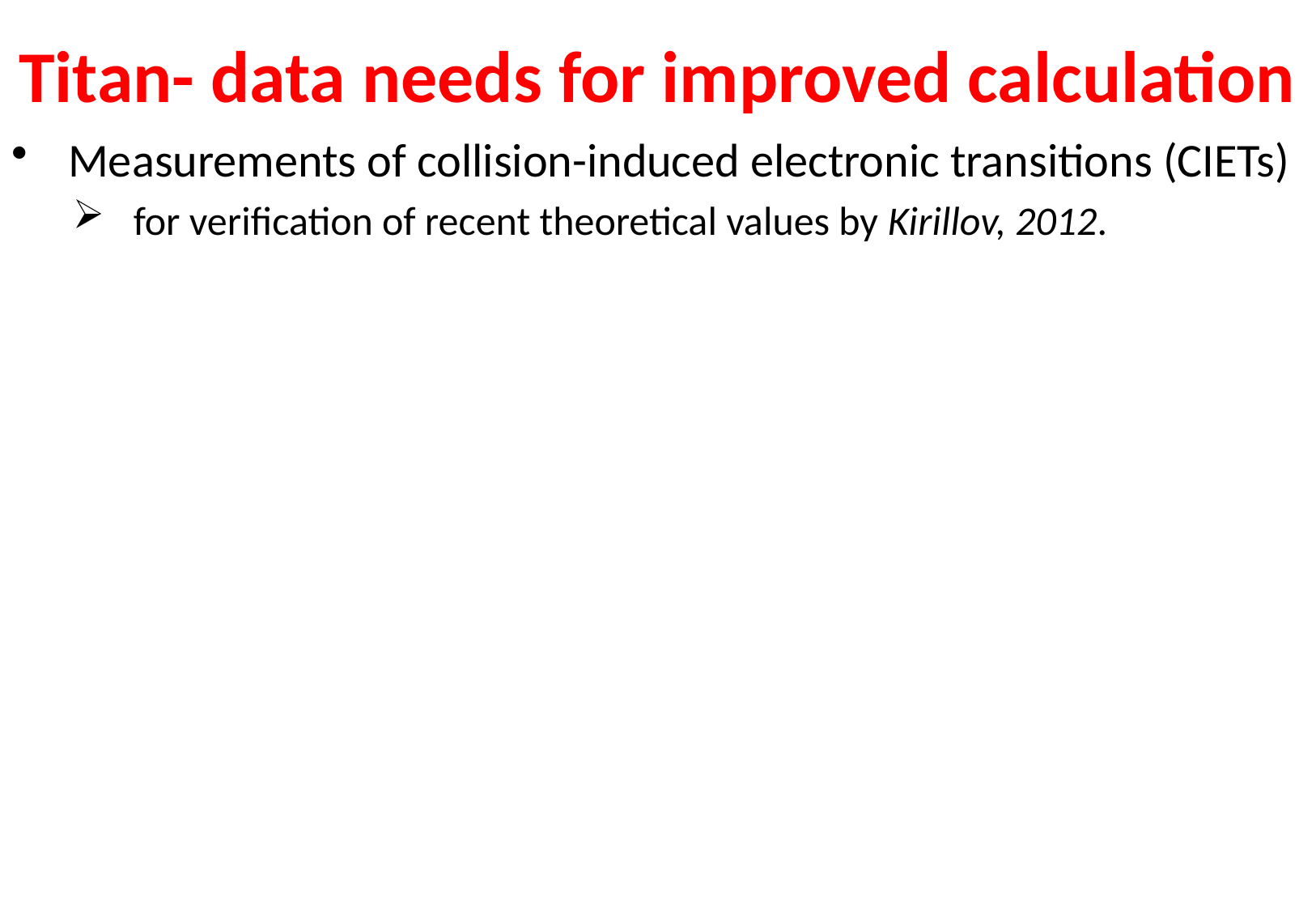

Titan- data needs for improved calculation

 Measurements of collision-induced electronic transitions (CIETs)
for verification of recent theoretical values by Kirillov, 2012.